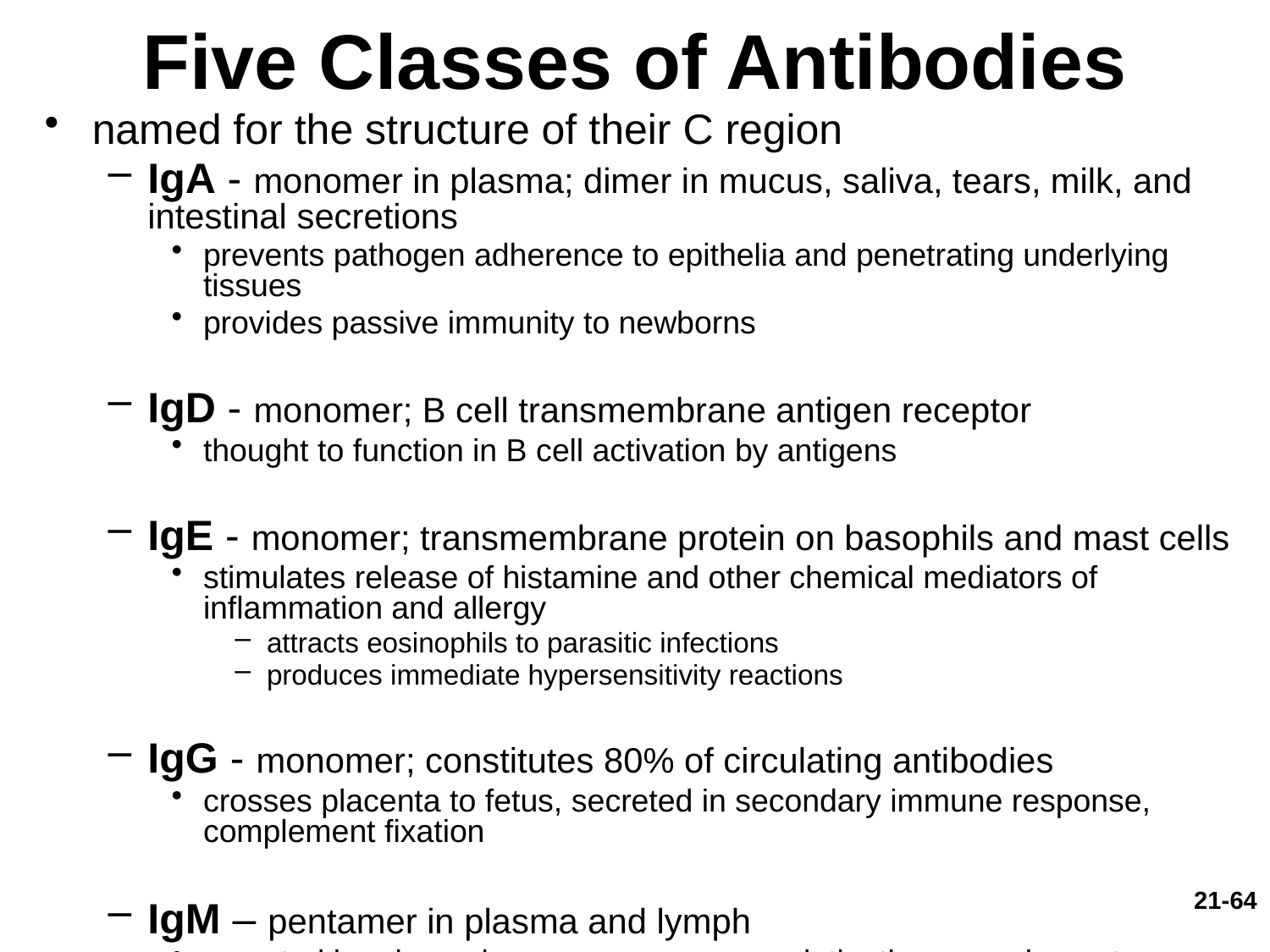

# Five Classes of Antibodies
named for the structure of their C region
IgA - monomer in plasma; dimer in mucus, saliva, tears, milk, and intestinal secretions
prevents pathogen adherence to epithelia and penetrating underlying tissues
provides passive immunity to newborns

IgD - monomer; B cell transmembrane antigen receptor
thought to function in B cell activation by antigens

IgE - monomer; transmembrane protein on basophils and mast cells
stimulates release of histamine and other chemical mediators of inflammation and allergy
attracts eosinophils to parasitic infections
produces immediate hypersensitivity reactions

IgG - monomer; constitutes 80% of circulating antibodies
crosses placenta to fetus, secreted in secondary immune response, complement fixation

IgM – pentamer in plasma and lymph
secreted in primary immune response, agglutination, complement
    fixation
21-64